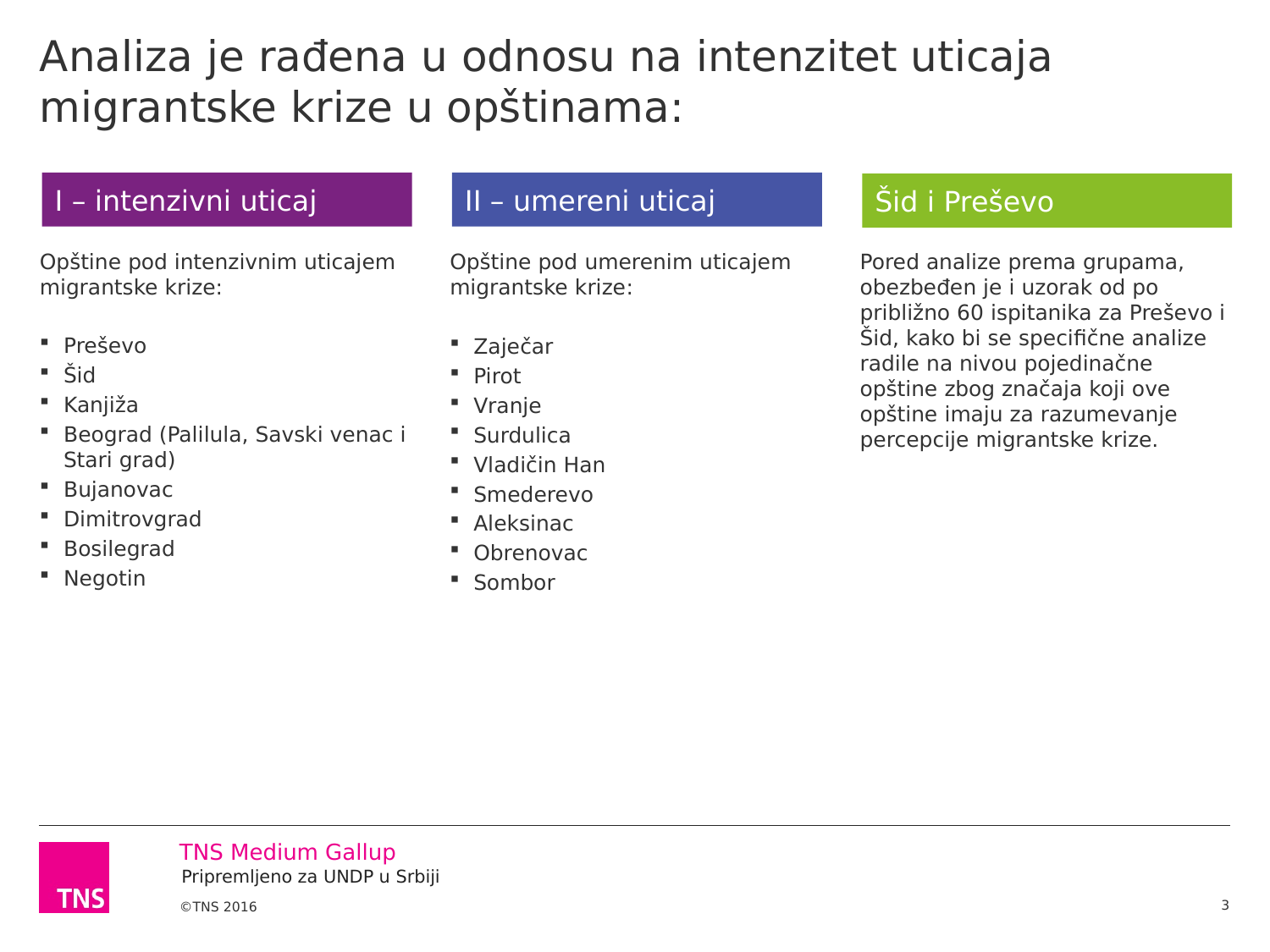

# Analiza je rađena u odnosu na intenzitet uticaja migrantske krize u opštinama:
I grupa
II grupa
Šid
Preševo
I – intenzivni uticaj
II – umereni uticaj
Šid i Preševo

Opštine pod intenzivnim uticajem migrantske krize:

Preševo
Šid
Kanjiža
Beograd (Palilula, Savski venac i Stari grad)
Bujanovac
Dimitrovgrad
Bosilegrad
Negotin
Opštine pod umerenim uticajem migrantske krize:

Zaječar
Pirot
Vranje
Surdulica
Vladičin Han
Smederevo
Aleksinac
Obrenovac
Sombor

Pored analize prema grupama, obezbeđen je i uzorak od po približno 60 ispitanika za Preševo i Šid, kako bi se specifične analize radile na nivou pojedinačne opštine zbog značaja koji ove opštine imaju za razumevanje percepcije migrantske krize.

3